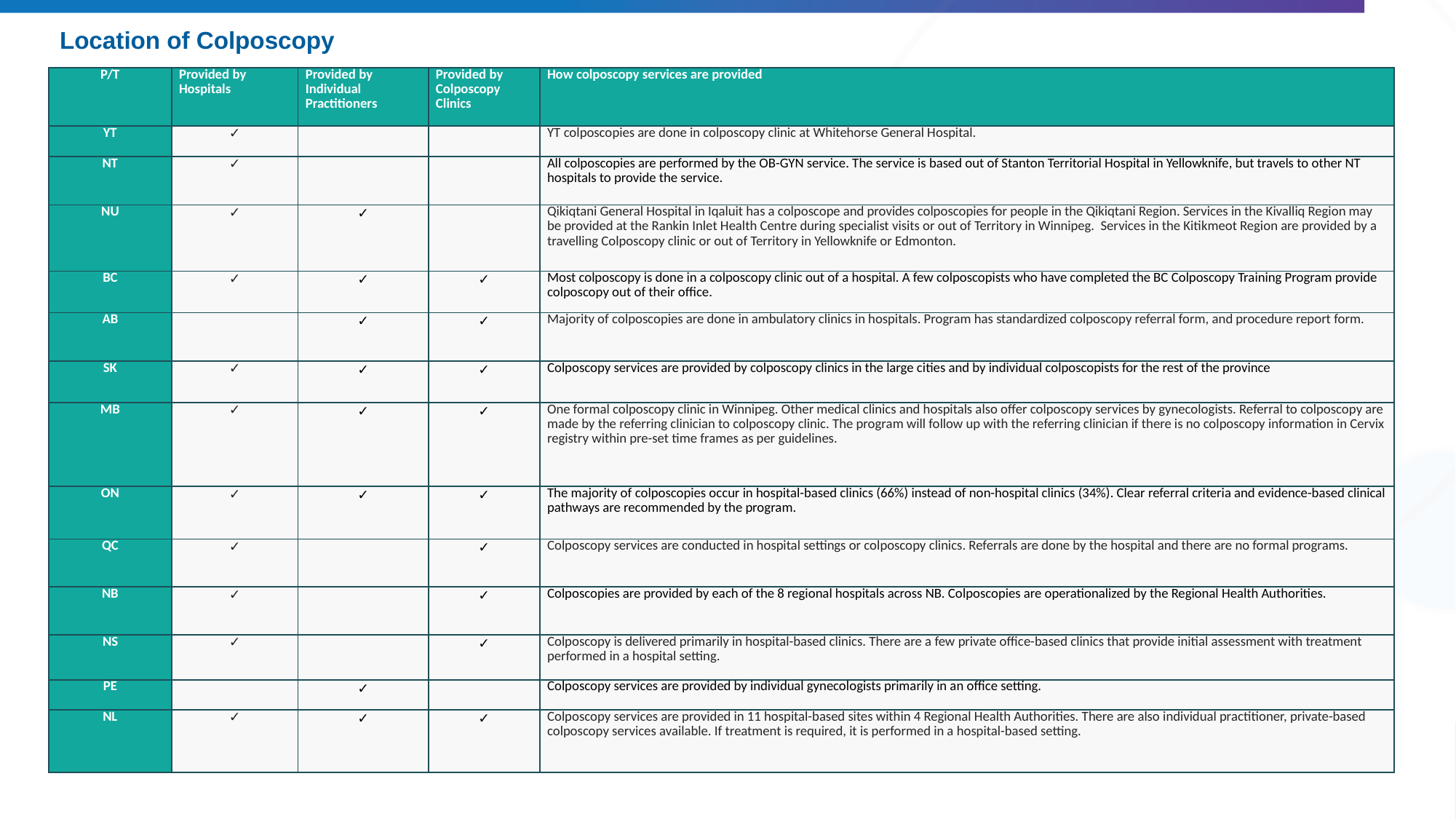

# Location of Colposcopy
| P/T | Provided by Hospitals | Provided by Individual Practitioners | Provided by Colposcopy Clinics | How colposcopy services are provided |
| --- | --- | --- | --- | --- |
| YT | ✓ |  |  | YT colposcopies are done in colposcopy clinic at Whitehorse General Hospital. |
| NT | ✓ |  |  | All colposcopies are performed by the OB-GYN service. The service is based out of Stanton Territorial Hospital in Yellowknife, but travels to other NT hospitals to provide the service. |
| NU | ✓ | ✓ |  | Qikiqtani General Hospital in Iqaluit has a colposcope and provides colposcopies for people in the Qikiqtani Region. Services in the Kivalliq Region may be provided at the Rankin Inlet Health Centre during specialist visits or out of Territory in Winnipeg. Services in the Kitikmeot Region are provided by a travelling Colposcopy clinic or out of Territory in Yellowknife or Edmonton. |
| BC | ✓ | ✓ | ✓ | Most colposcopy is done in a colposcopy clinic out of a hospital. A few colposcopists who have completed the BC Colposcopy Training Program provide colposcopy out of their office. |
| AB |  | ✓ | ✓ | Majority of colposcopies are done in ambulatory clinics in hospitals. Program has standardized colposcopy referral form, and procedure report form. |
| SK | ✓ | ✓ | ✓ | Colposcopy services are provided by colposcopy clinics in the large cities and by individual colposcopists for the rest of the province |
| MB | ✓ | ✓ | ✓ | One formal colposcopy clinic in Winnipeg. Other medical clinics and hospitals also offer colposcopy services by gynecologists. Referral to colposcopy are made by the referring clinician to colposcopy clinic. The program will follow up with the referring clinician if there is no colposcopy information in Cervix registry within pre-set time frames as per guidelines. |
| ON | ✓ | ✓ | ✓ | The majority of colposcopies occur in hospital-based clinics (66%) instead of non-hospital clinics (34%). Clear referral criteria and evidence-based clinical pathways are recommended by the program. |
| QC | ✓ |  | ✓ | Colposcopy services are conducted in hospital settings or colposcopy clinics. Referrals are done by the hospital and there are no formal programs. |
| NB | ✓ |  | ✓ | Colposcopies are provided by each of the 8 regional hospitals across NB. Colposcopies are operationalized by the Regional Health Authorities. |
| NS | ✓ |  | ✓ | Colposcopy is delivered primarily in hospital-based clinics. There are a few private office-based clinics that provide initial assessment with treatment performed in a hospital setting. |
| PE |  | ✓ |  | Colposcopy services are provided by individual gynecologists primarily in an office setting. |
| NL | ✓ | ✓ | ✓ | Colposcopy services are provided in 11 hospital-based sites within 4 Regional Health Authorities. There are also individual practitioner, private-based colposcopy services available. If treatment is required, it is performed in a hospital-based setting. |